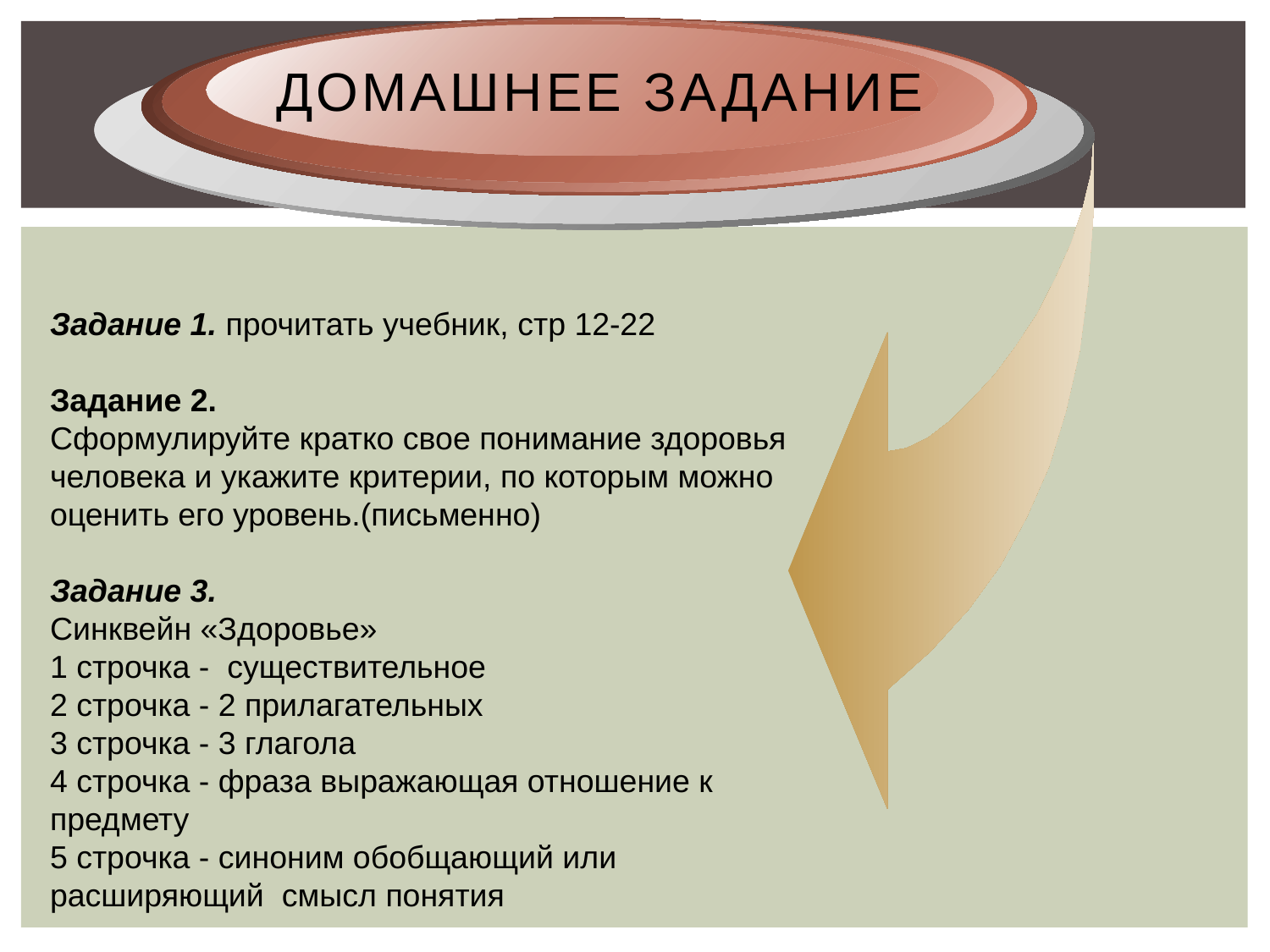

# Домашнее задание

Задание 1. прочитать учебник, стр 12-22

Задание 2.
Сформулируйте кратко свое понимание здоровья человека и укажите критерии, по которым можно оценить его уровень.(письменно)

Задание 3.
Синквейн «Здоровье»
1 строчка -  существительное
2 строчка - 2 прилагательных
3 строчка - 3 глагола
4 строчка - фраза выражающая отношение к предмету
5 строчка - синоним обобщающий или расширяющий  смысл понятия